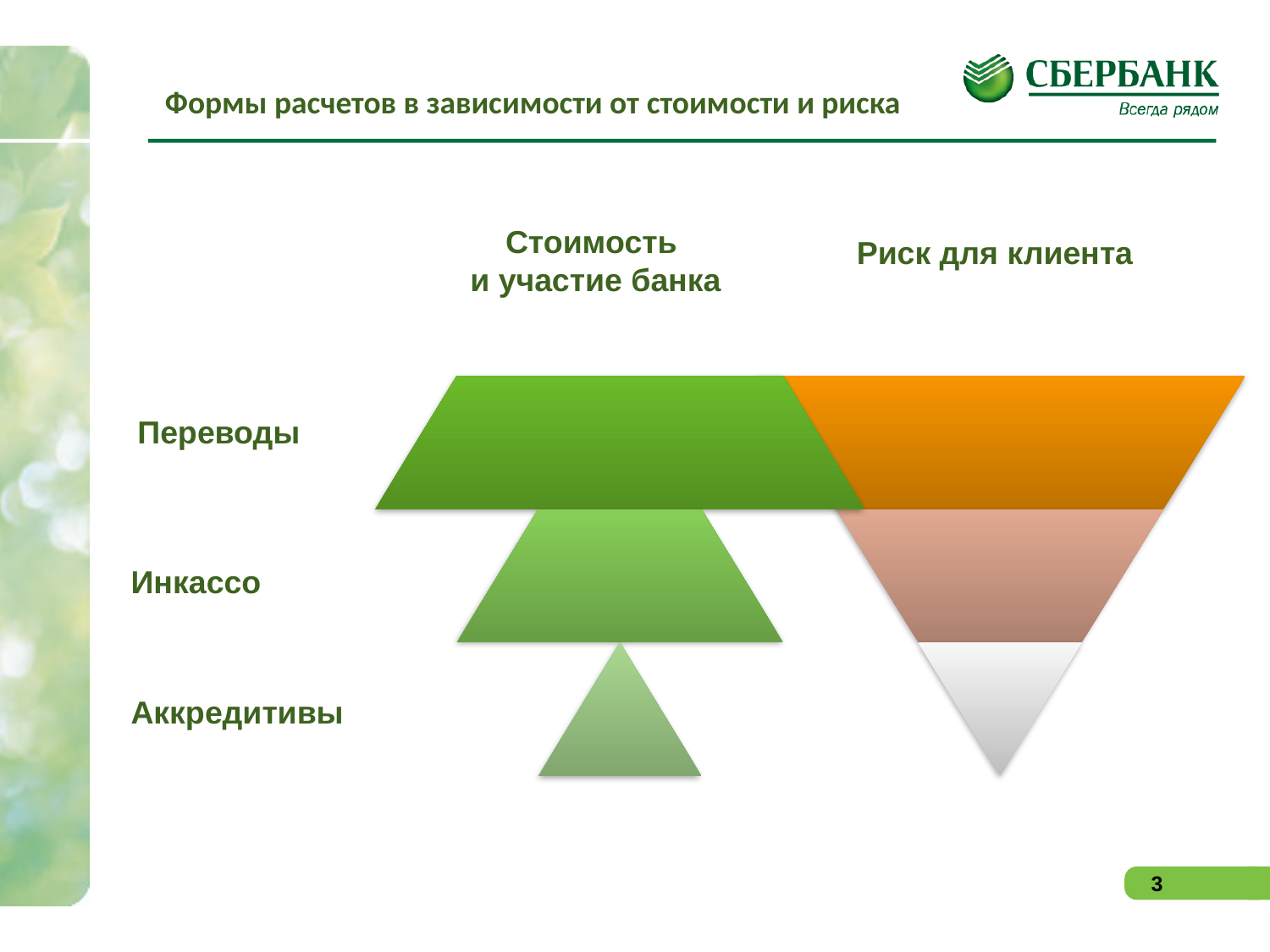

Формы расчетов в зависимости от стоимости и риска
Стоимость
и участие банка
Риск для клиента

Переводы
Инкассо
Аккредитивы